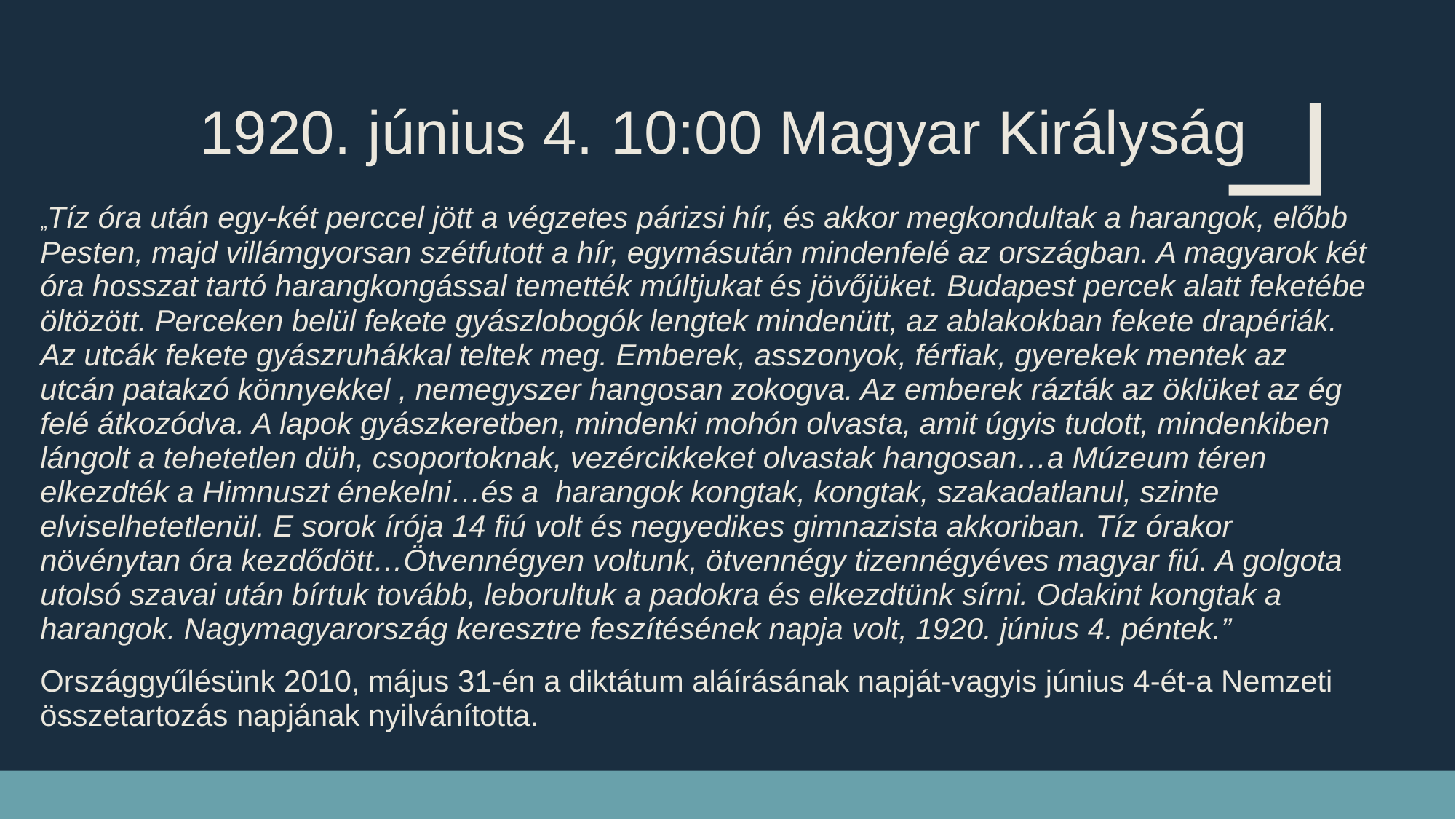

# 1920. június 4. 10:00 Magyar Királyság

„Tíz óra után egy-két perccel jött a végzetes párizsi hír, és akkor megkondultak a harangok, előbb Pesten, majd villámgyorsan szétfutott a hír, egymásután mindenfelé az országban. A magyarok két óra hosszat tartó harangkongással temették múltjukat és jövőjüket. Budapest percek alatt feketébe öltözött. Perceken belül fekete gyászlobogók lengtek mindenütt, az ablakokban fekete drapériák. Az utcák fekete gyászruhákkal teltek meg. Emberek, asszonyok, férfiak, gyerekek mentek az utcán patakzó könnyekkel , nemegyszer hangosan zokogva. Az emberek rázták az öklüket az ég felé átkozódva. A lapok gyászkeretben, mindenki mohón olvasta, amit úgyis tudott, mindenkiben lángolt a tehetetlen düh, csoportoknak, vezércikkeket olvastak hangosan…a Múzeum téren elkezdték a Himnuszt énekelni…és a  harangok kongtak, kongtak, szakadatlanul, szinte elviselhetetlenül. E sorok írója 14 fiú volt és negyedikes gimnazista akkoriban. Tíz órakor növénytan óra kezdődött…Ötvennégyen voltunk, ötvennégy tizennégyéves magyar fiú. A golgota utolsó szavai után bírtuk tovább, leborultuk a padokra és elkezdtünk sírni. Odakint kongtak a harangok. Nagymagyarország keresztre feszítésének napja volt, 1920. június 4. péntek.”
Országgyűlésünk 2010, május 31-én a diktátum aláírásának napját-vagyis június 4-ét-a Nemzeti összetartozás napjának nyilvánította.